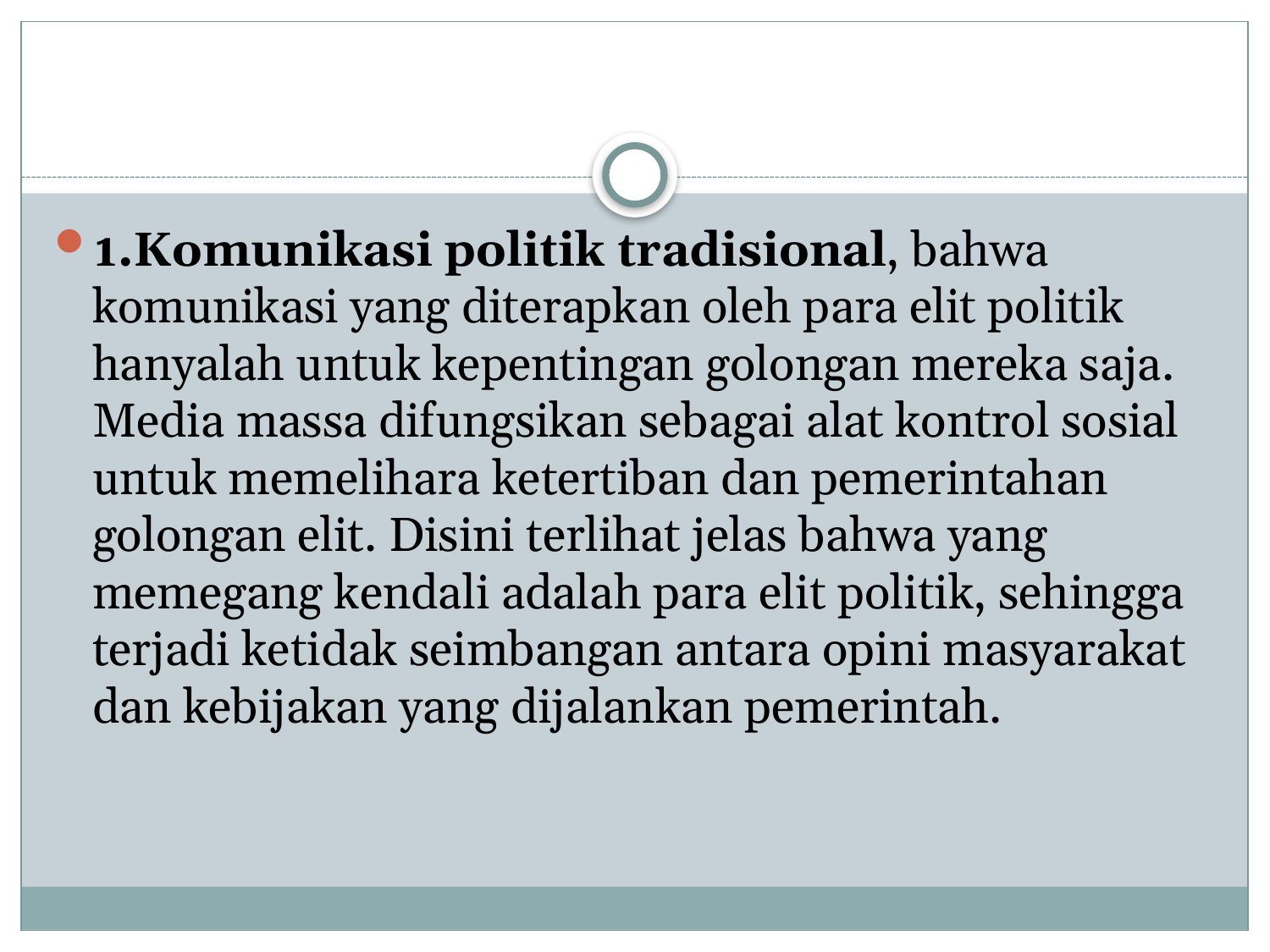

#
1.Komunikasi politik tradisional, bahwa komunikasi yang diterapkan oleh para elit politik hanyalah untuk kepentingan golongan mereka saja. Media massa difungsikan sebagai alat kontrol sosial untuk memelihara ketertiban dan pemerintahan golongan elit. Disini terlihat jelas bahwa yang memegang kendali adalah para elit politik, sehingga terjadi ketidak seimbangan antara opini masyarakat dan kebijakan yang dijalankan pemerintah.